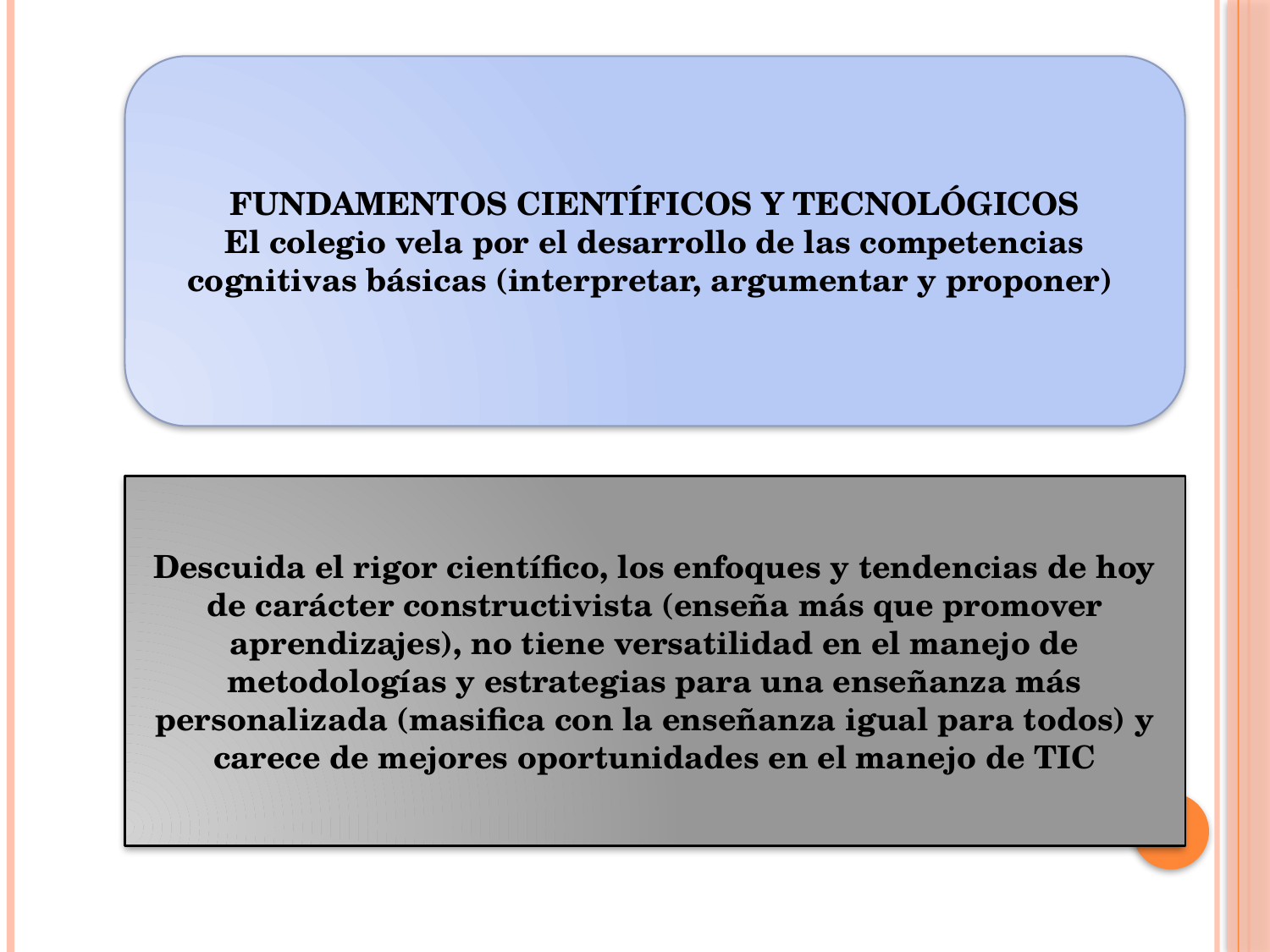

FUNDAMENTOS CIENTÍFICOS Y TECNOLÓGICOS
El colegio vela por el desarrollo de las competencias cognitivas básicas (interpretar, argumentar y proponer)
Descuida el rigor científico, los enfoques y tendencias de hoy de carácter constructivista (enseña más que promover aprendizajes), no tiene versatilidad en el manejo de metodologías y estrategias para una enseñanza más personalizada (masifica con la enseñanza igual para todos) y carece de mejores oportunidades en el manejo de TIC